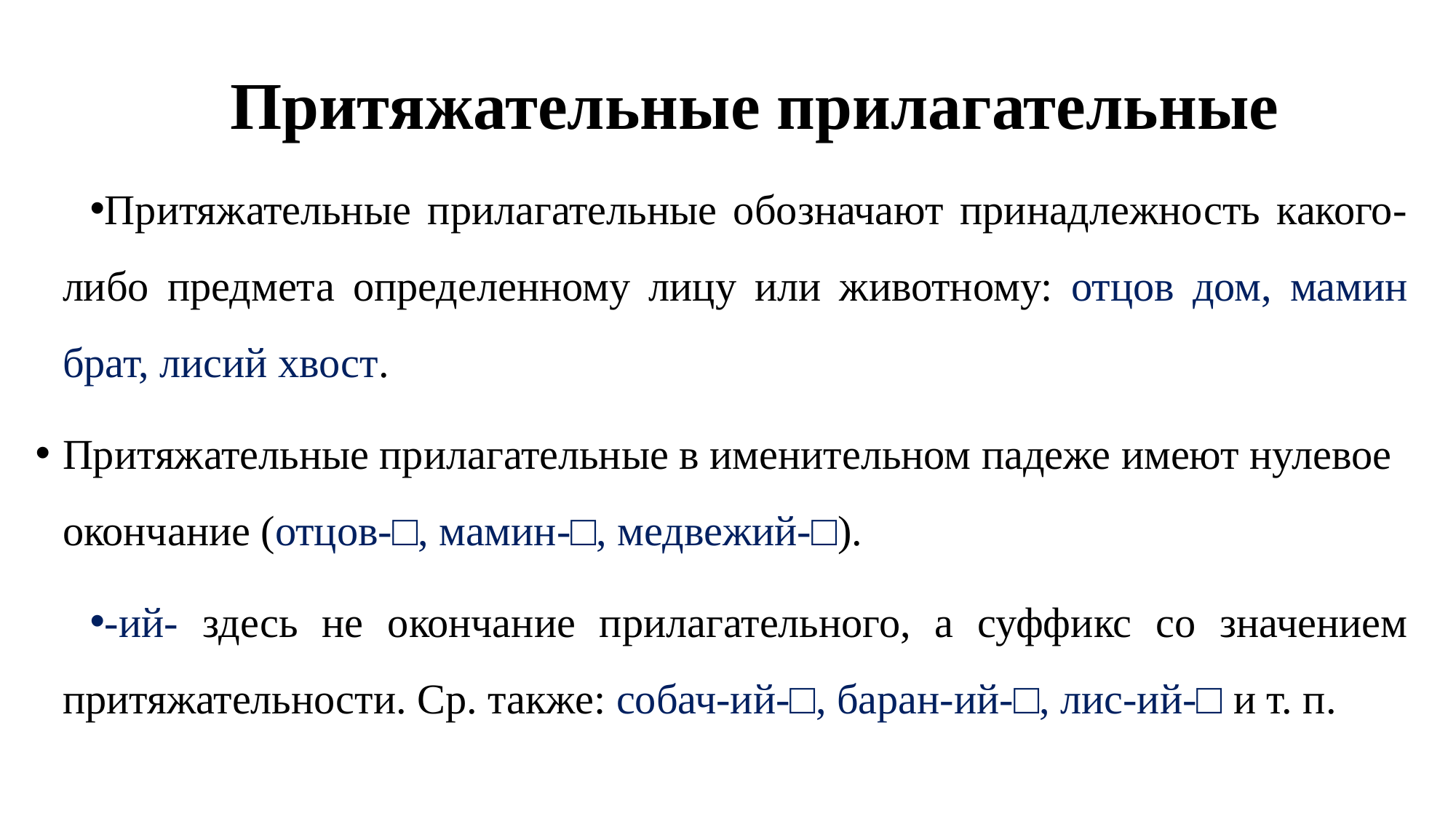

# Притяжательные прилагательные
Притяжательные прилагательные обозначают принадлежность какого-либо предмета определенному лицу или животному: отцов дом, мамин брат, лисий хвост.
Притяжательные прилагательные в именительном падеже имеют нулевое окончание (отцов-□, мамин-□, медвежий-□).
-ий- здесь не окончание прилагательного, а суффикс со значением притяжательности. Ср. также: собач-ий-□, баран-ий-□, лис-ий-□ и т. п.